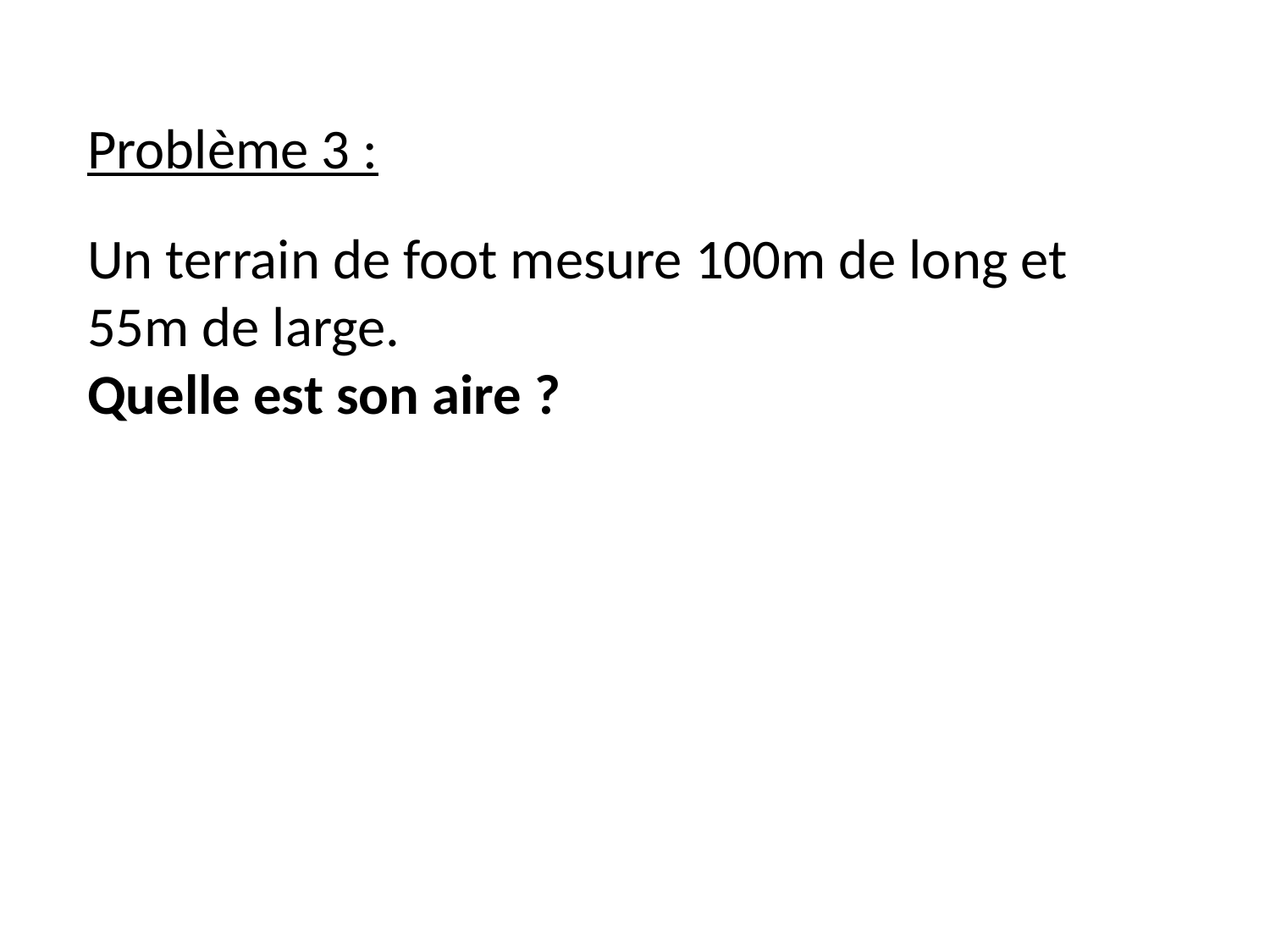

Problème 3 :

Un terrain de foot mesure 100m de long et 55m de large.
Quelle est son aire ?